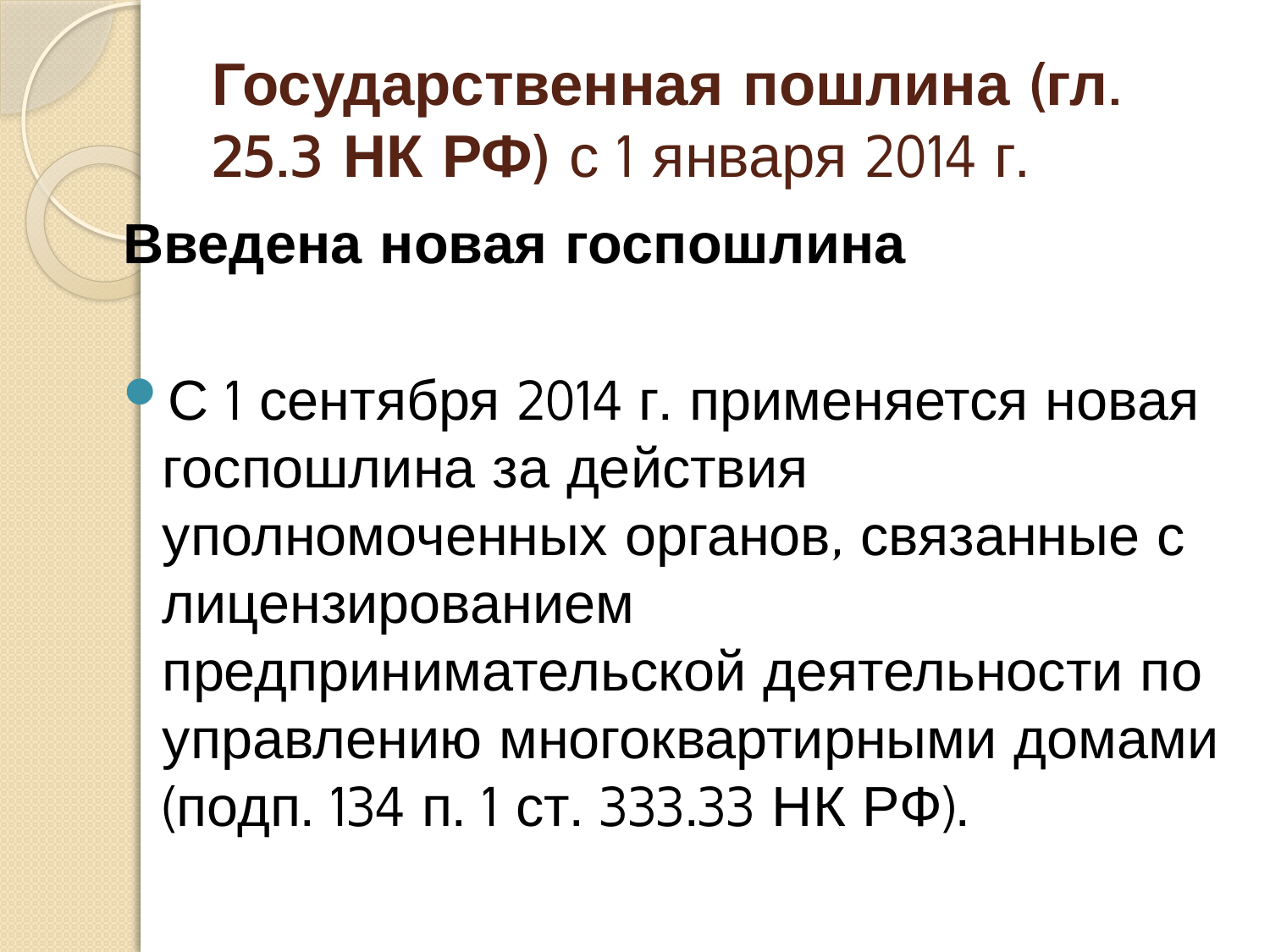

# Государственная пошлина (гл. 25.3 НК РФ) с 1 января 2014 г.
Введена новая госпошлина

С 1 сентября 2014 г. применяется новая госпошлина за действия уполномоченных органов, связанные с лицензированием предпринимательской деятельности по управлению многоквартирными домами (подп. 134 п. 1 ст. 333.33 НК РФ).